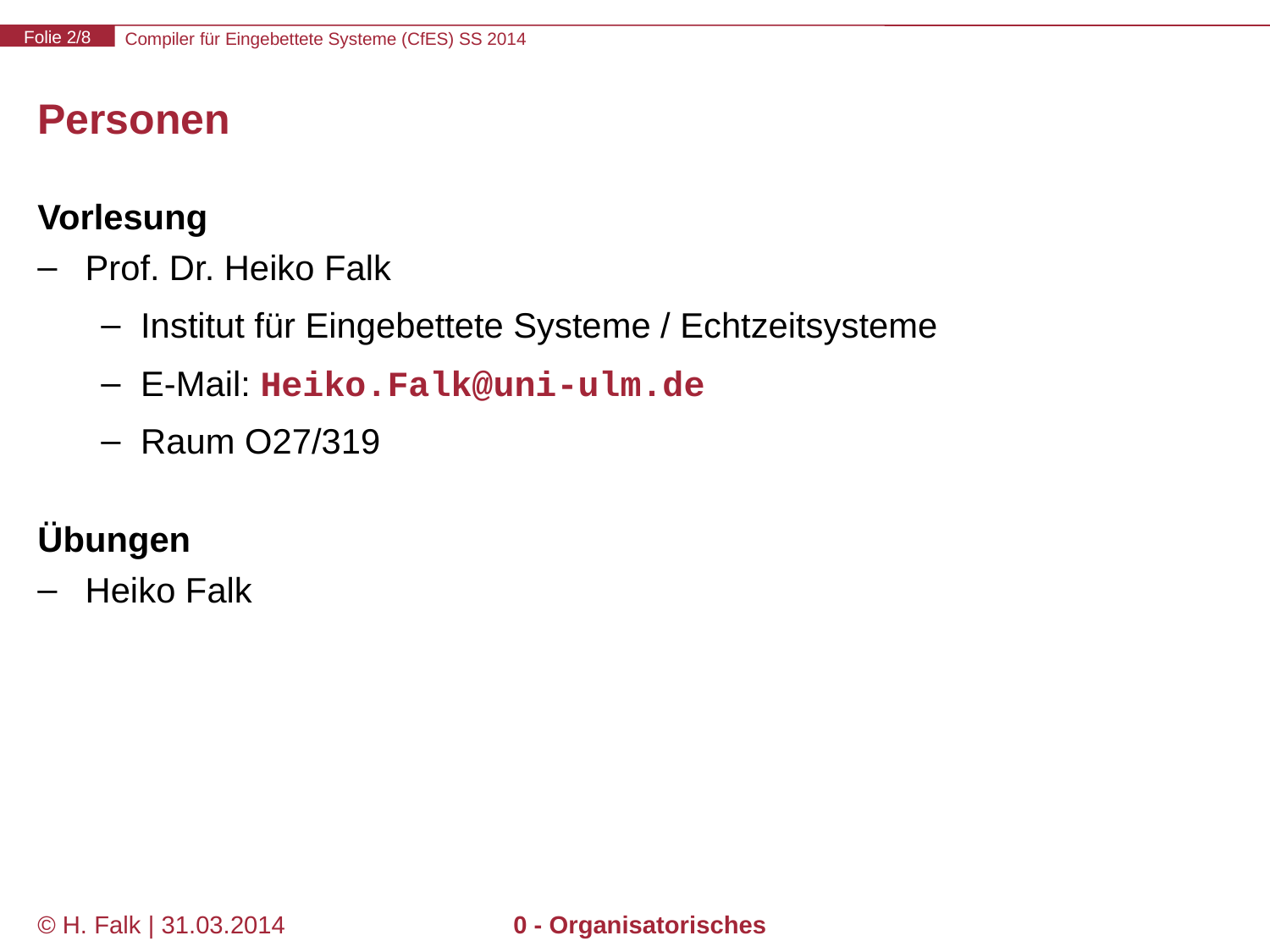

# Personen
Vorlesung
Prof. Dr. Heiko Falk
Institut für Eingebettete Systeme / Echtzeitsysteme
E-Mail: Heiko.Falk@uni-ulm.de
Raum O27/319

Übungen
Heiko Falk
© H. Falk | 31.03.2014
0 - Organisatorisches